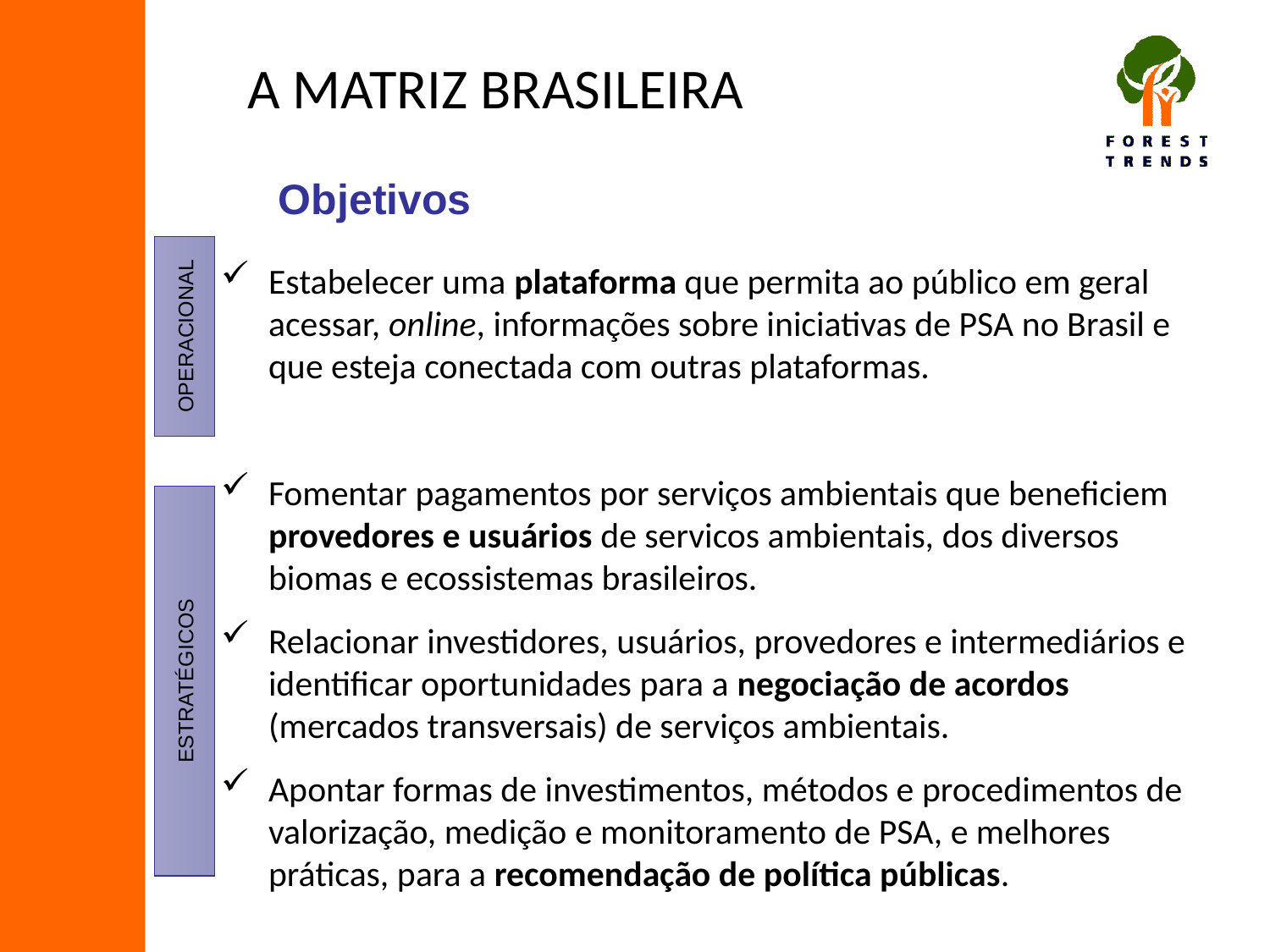

A MATRIZ BRASILEIRA
Objetivos
Estabelecer uma plataforma que permita ao público em geral acessar, online, informações sobre iniciativas de PSA no Brasil e que esteja conectada com outras plataformas.

Fomentar pagamentos por serviços ambientais que beneficiem provedores e usuários de servicos ambientais, dos diversos biomas e ecossistemas brasileiros.
Relacionar investidores, usuários, provedores e intermediários e identificar oportunidades para a negociação de acordos (mercados transversais) de serviços ambientais.
Apontar formas de investimentos, métodos e procedimentos de valorização, medição e monitoramento de PSA, e melhores práticas, para a recomendação de política públicas.

OPERACIONAL
ESTRATÉGICOS